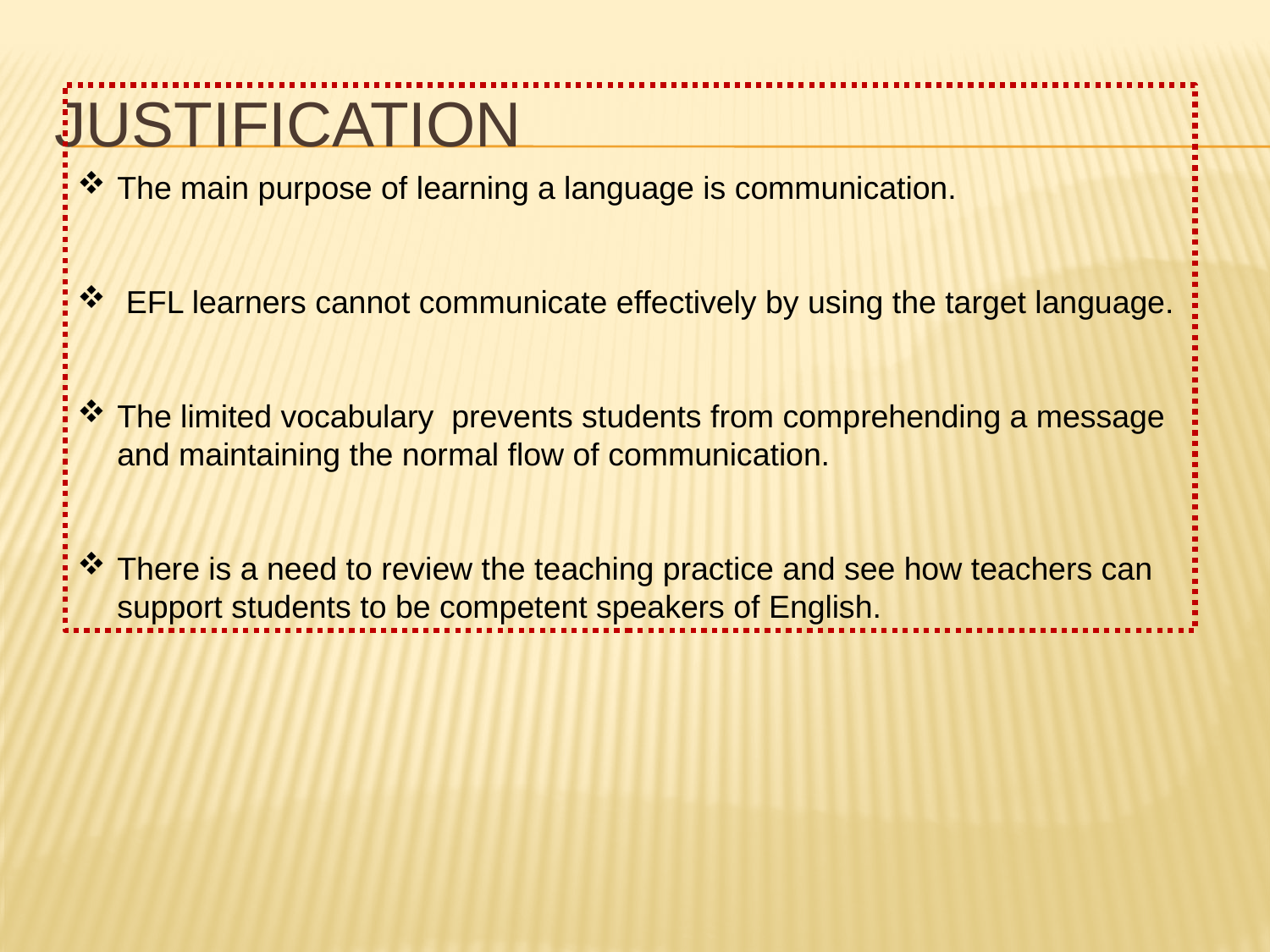

# JUSTIFICATION

The main purpose of learning a language is communication.

 EFL learners cannot communicate effectively by using the target language.

The limited vocabulary  prevents students from comprehending a message and maintaining the normal flow of communication.

There is a need to review the teaching practice and see how teachers can support students to be competent speakers of English.